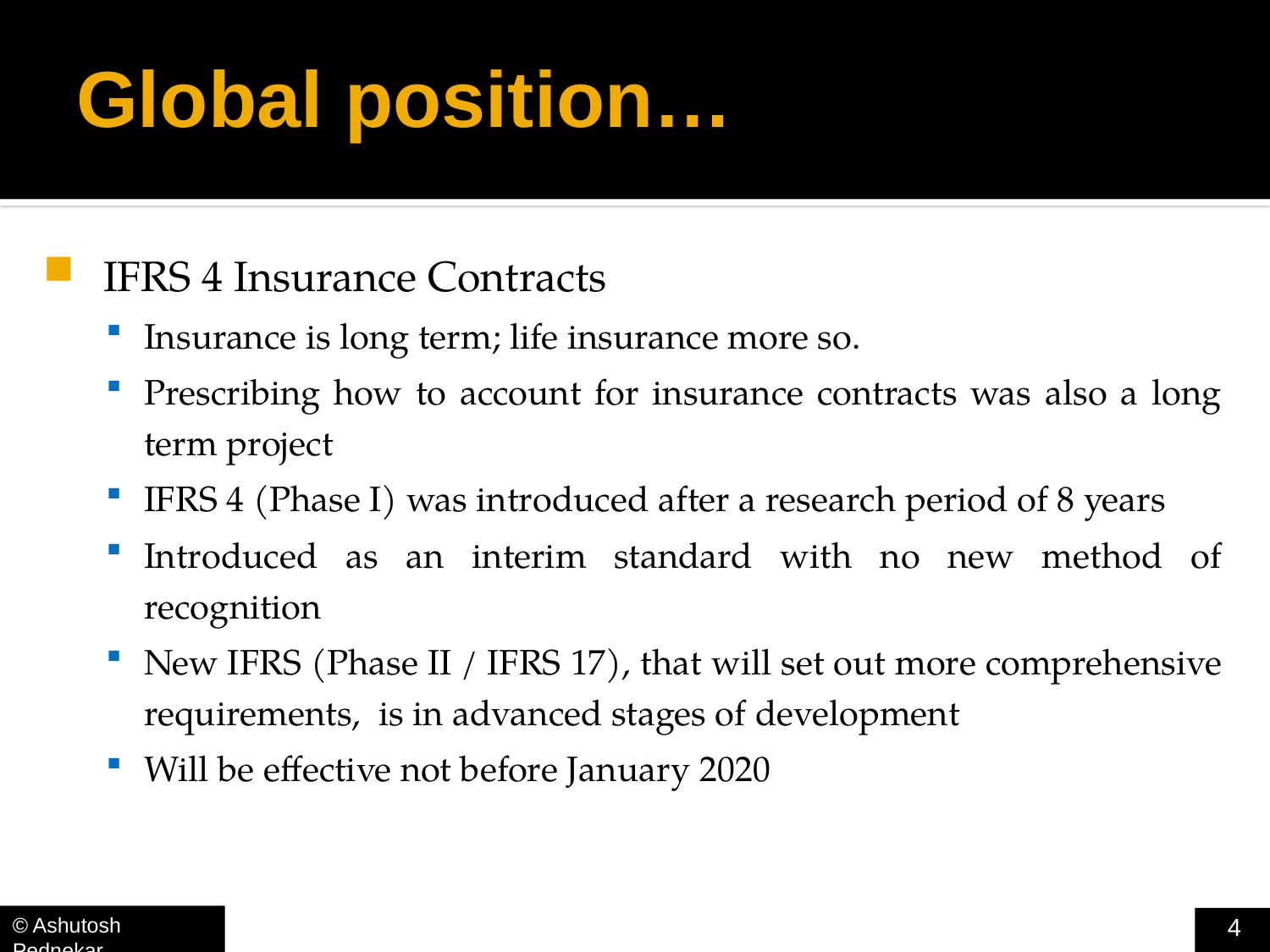

# Global position…
IFRS 4 Insurance Contracts
Insurance is long term; life insurance more so.
Prescribing how to account for insurance contracts was also a long term project
IFRS 4 (Phase I) was introduced after a research period of 8 years
Introduced as an interim standard with no new method of recognition
New IFRS (Phase II / IFRS 17), that will set out more comprehensive requirements,  is in advanced stages of development
Will be effective not before January 2020
4
© Ashutosh  Pednekar